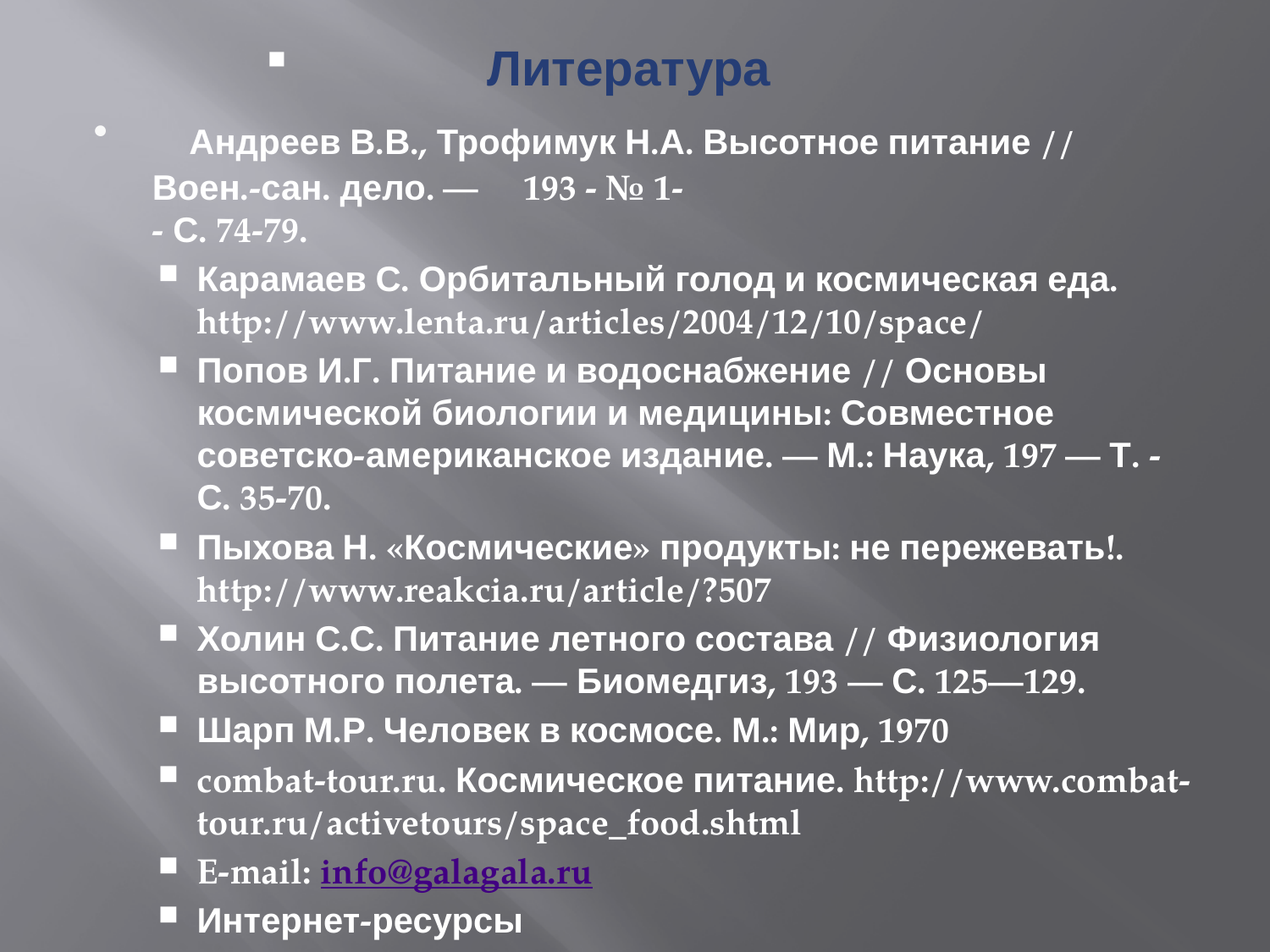

Литература
   Андреев В.В., Трофимук Н.А. Высотное питание // Воен.-сан. дело. —     193 - № 1-
- С. 74-79.
Карамаев С. Орбитальный голод и космическая еда. http://www.lenta.ru/articles/2004/12/10/space/
Попов И.Г. Питание и водоснабжение // Основы космической биологии и медицины: Совместное советско-американское издание. — М.: Наука, 197 — Т. - С. 35-70.
Пыхова Н. «Космические» продукты: не пережевать!. http://www.reakcia.ru/article/?507
Холин С.С. Питание летного состава // Физиология высотного полета. — Биомедгиз, 193 — С. 125—129.
Шарп М.Р. Человек в космосе. М.: Мир, 1970
combat-tour.ru. Космическое питание. http://www.combat-tour.ru/activetours/space_food.shtml
E-mail: info@galagala.ru
Интернет-ресурсы